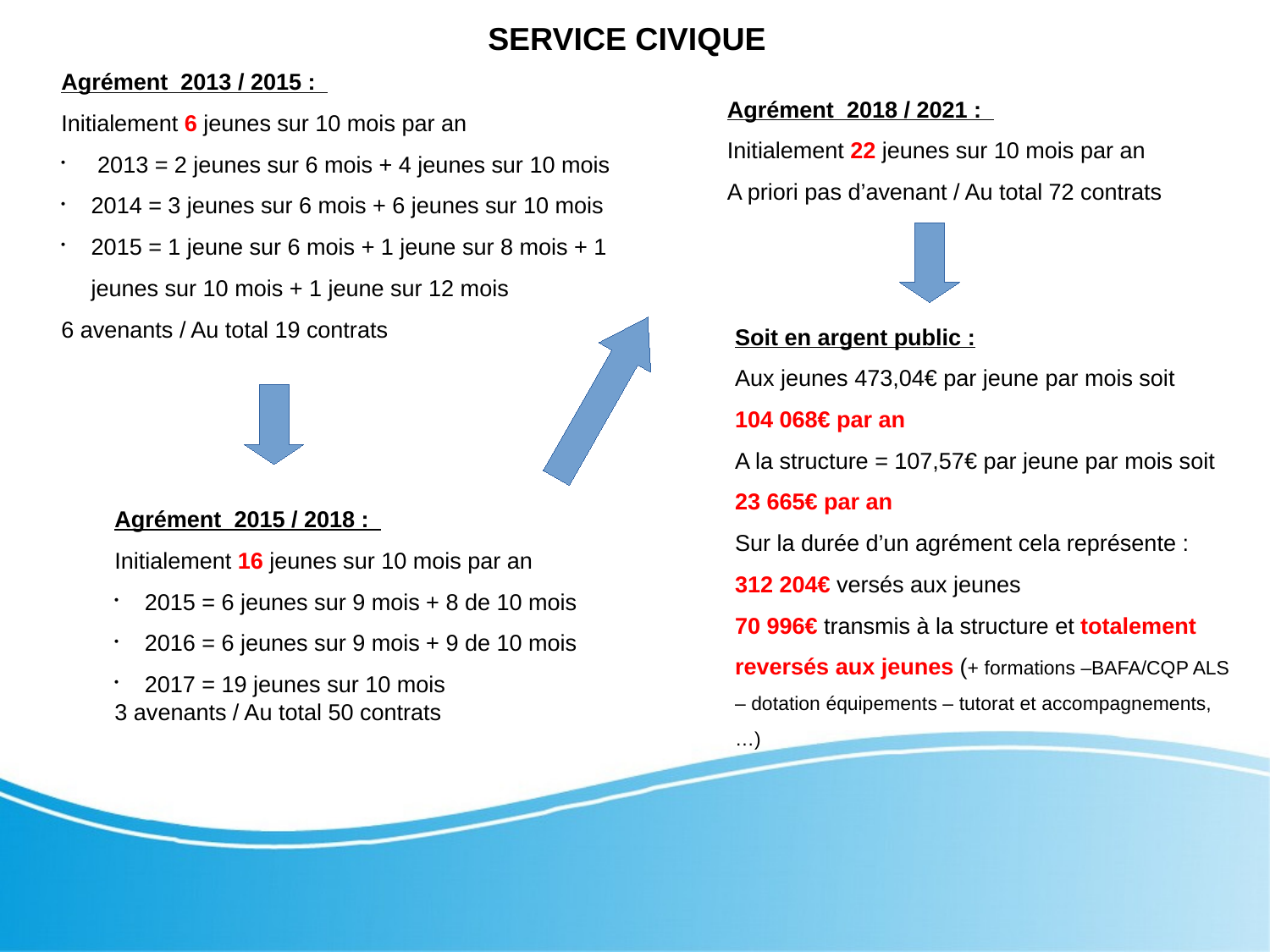

SERVICE CIVIQUE
Agrément  2013 / 2015 :
Initialement 6 jeunes sur 10 mois par an
 2013 = 2 jeunes sur 6 mois + 4 jeunes sur 10 mois
2014 = 3 jeunes sur 6 mois + 6 jeunes sur 10 mois
2015 = 1 jeune sur 6 mois + 1 jeune sur 8 mois + 1 jeunes sur 10 mois + 1 jeune sur 12 mois
6 avenants / Au total 19 contrats

Agrément  2018 / 2021 :
Initialement 22 jeunes sur 10 mois par an
A priori pas d’avenant / Au total 72 contrats

Soit en argent public :
Aux jeunes 473,04€ par jeune par mois soit
104 068€ par an
A la structure = 107,57€ par jeune par mois soit 23 665€ par an
Sur la durée d’un agrément cela représente :
312 204€ versés aux jeunes
70 996€ transmis à la structure et totalement reversés aux jeunes (+ formations –BAFA/CQP ALS – dotation équipements – tutorat et accompagnements,…)

Agrément  2015 / 2018 :
Initialement 16 jeunes sur 10 mois par an
2015 = 6 jeunes sur 9 mois + 8 de 10 mois
2016 = 6 jeunes sur 9 mois + 9 de 10 mois
2017 = 19 jeunes sur 10 mois
3 avenants / Au total 50 contrats